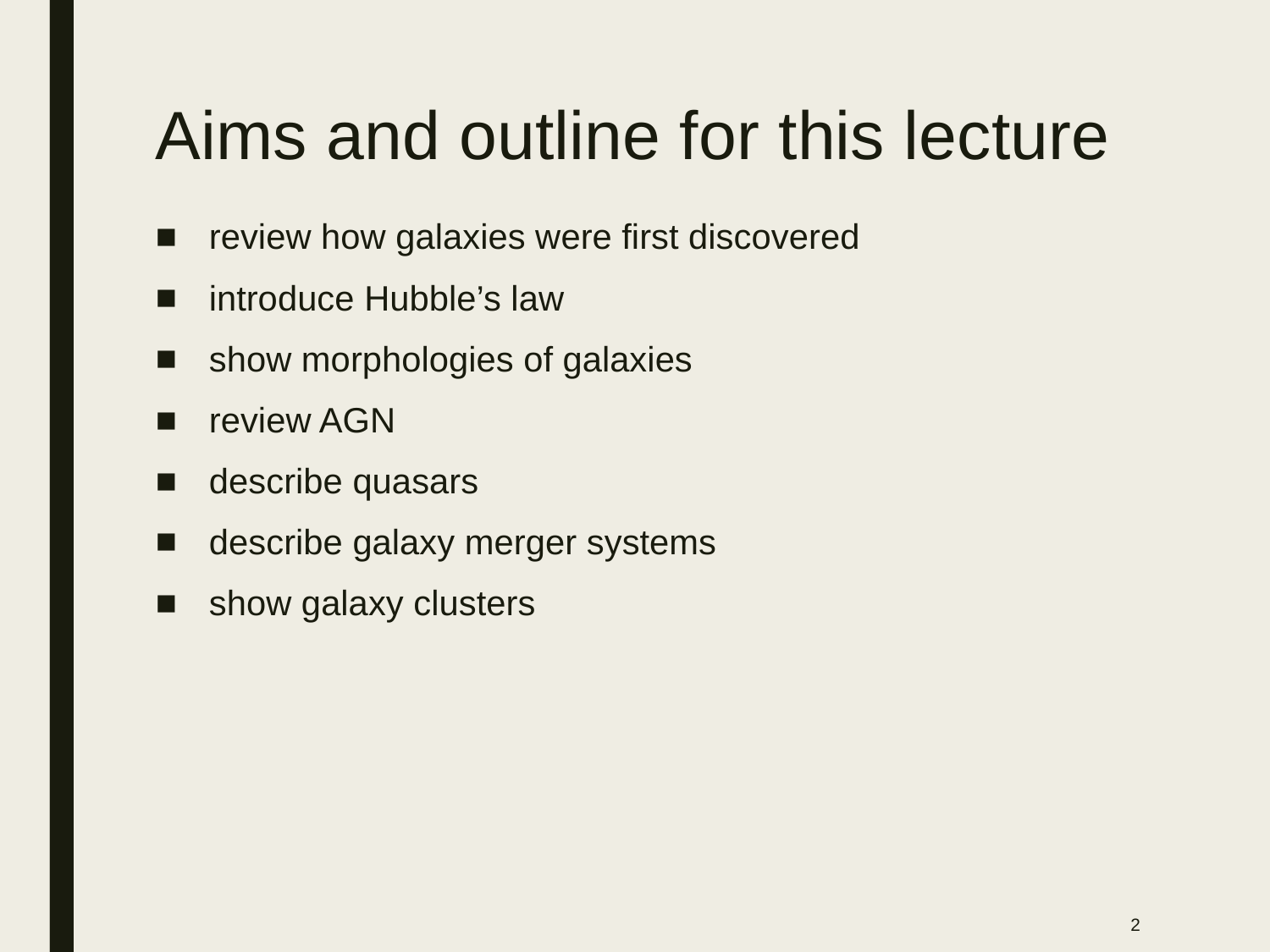

# Aims and outline for this lecture
review how galaxies were first discovered
introduce Hubble’s law
show morphologies of galaxies
review AGN
describe quasars
describe galaxy merger systems
show galaxy clusters

2